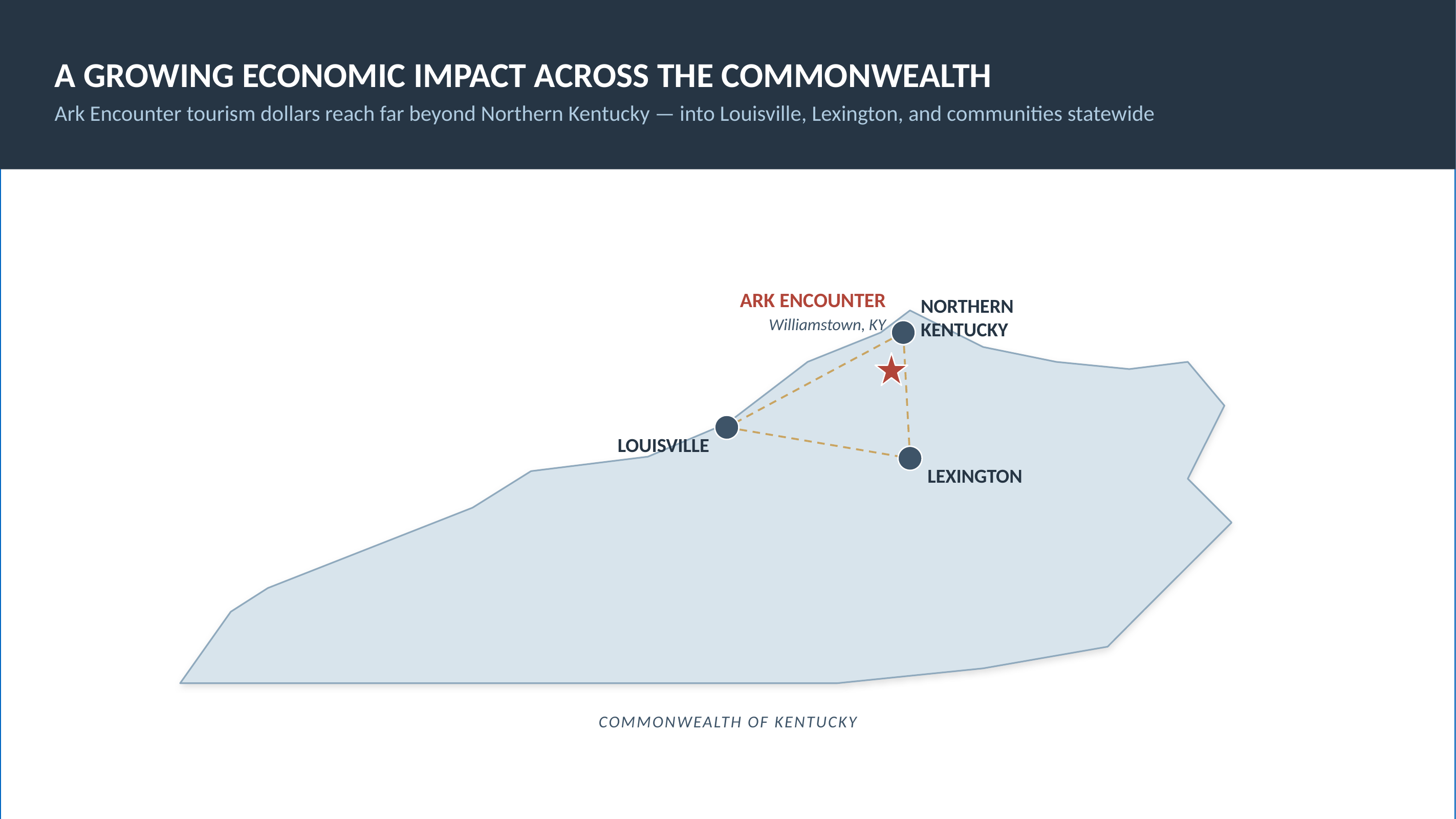

A GROWING ECONOMIC IMPACT ACROSS THE COMMONWEALTH
Ark Encounter tourism dollars reach far beyond Northern Kentucky — into Louisville, Lexington, and communities statewide
ARK ENCOUNTER
Williamstown, KY

NORTHERN
KENTUCKY

LOUISVILLE

LEXINGTON
COMMONWEALTH OF KENTUCKY